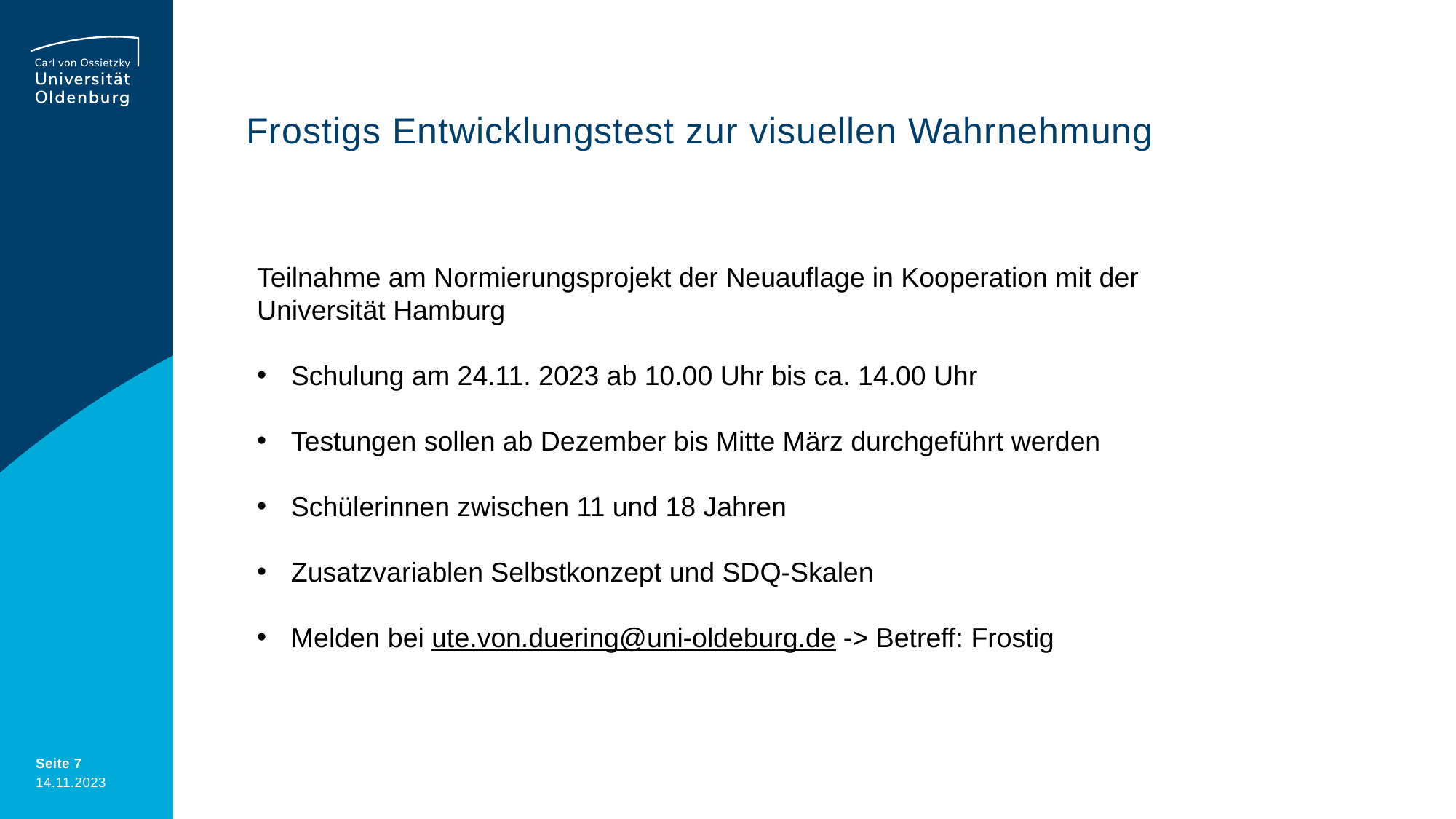

# Frostigs Entwicklungstest zur visuellen Wahrnehmung
Teilnahme am Normierungsprojekt der Neuauflage in Kooperation mit der Universität Hamburg

Schulung am 24.11. 2023 ab 10.00 Uhr bis ca. 14.00 Uhr

Testungen sollen ab Dezember bis Mitte März durchgeführt werden

Schülerinnen zwischen 11 und 18 Jahren

Zusatzvariablen Selbstkonzept und SDQ-Skalen

Melden bei ute.von.duering@uni-oldeburg.de -> Betreff: Frostig